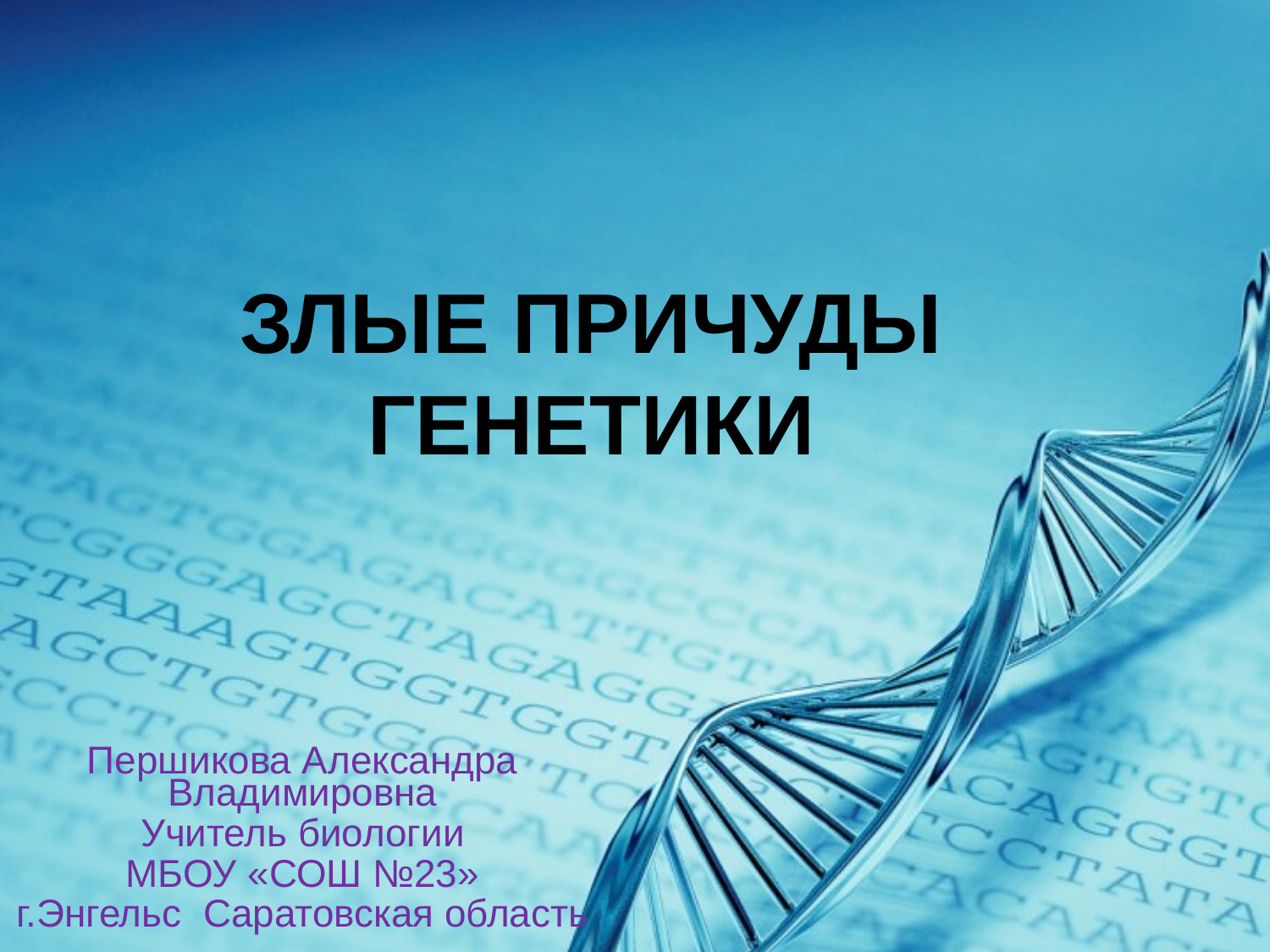

# Злые причуды генетики
Першикова Александра Владимировна
Учитель биологии
МБОУ «СОШ №23»
г.Энгельс  Саратовская область